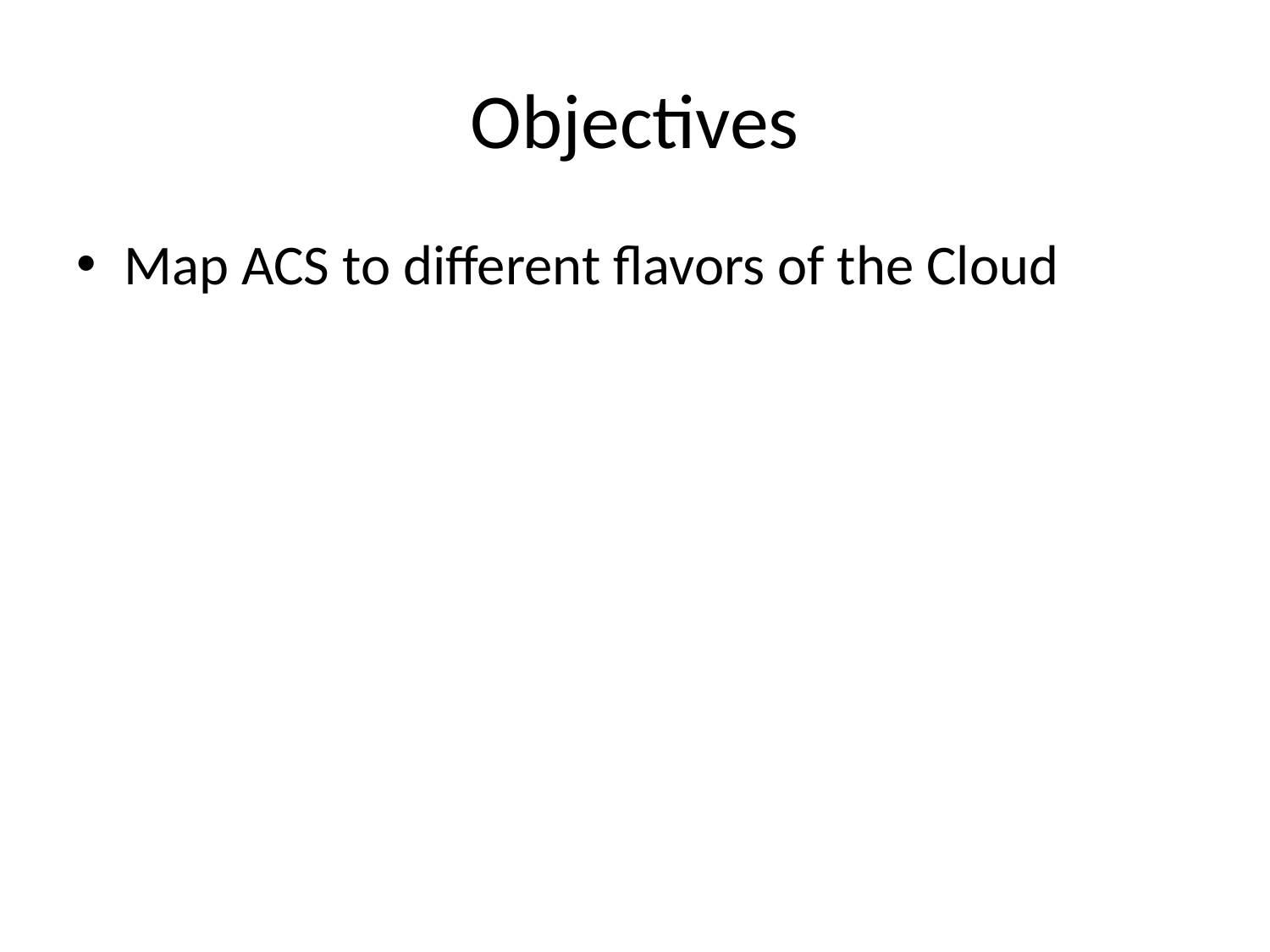

# Objectives
Map ACS to different flavors of the Cloud